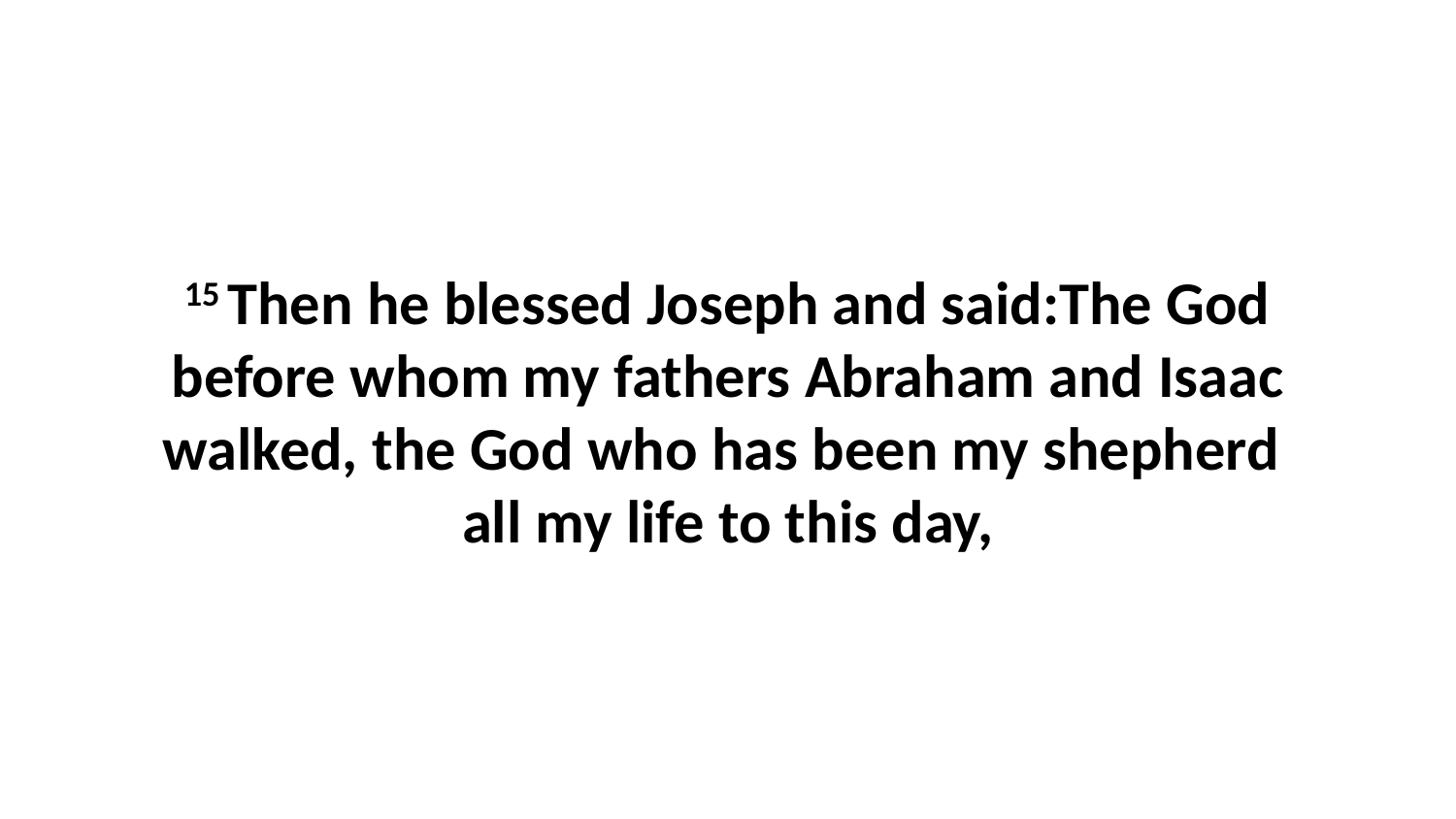

15 Then he blessed Joseph and said:The God before whom my fathers Abraham and Isaac walked, the God who has been my shepherd  all my life to this day,